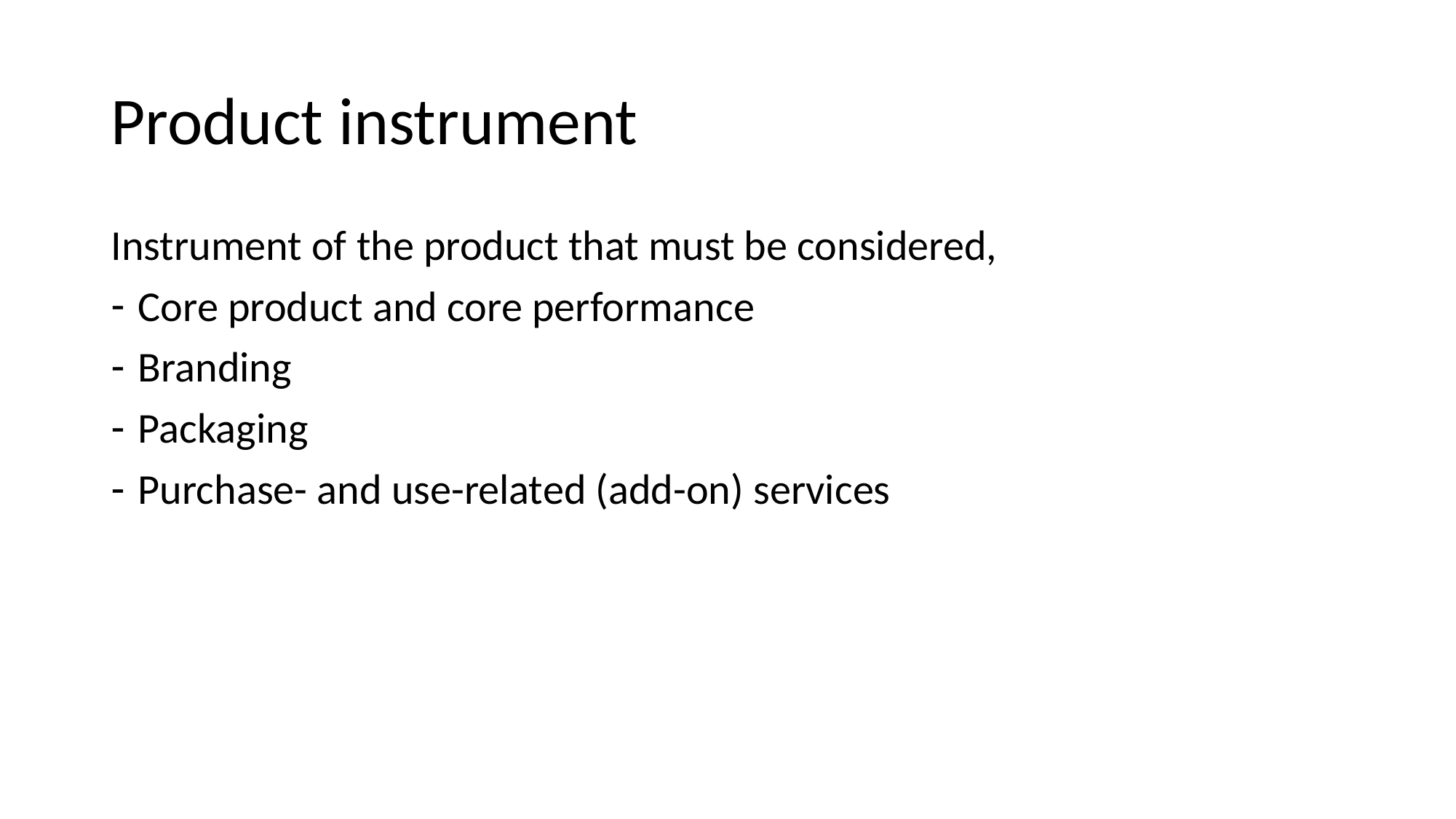

# Product instrument
Instrument of the product that must be considered,
Core product and core performance
Branding
Packaging
Purchase- and use-related (add-on) services